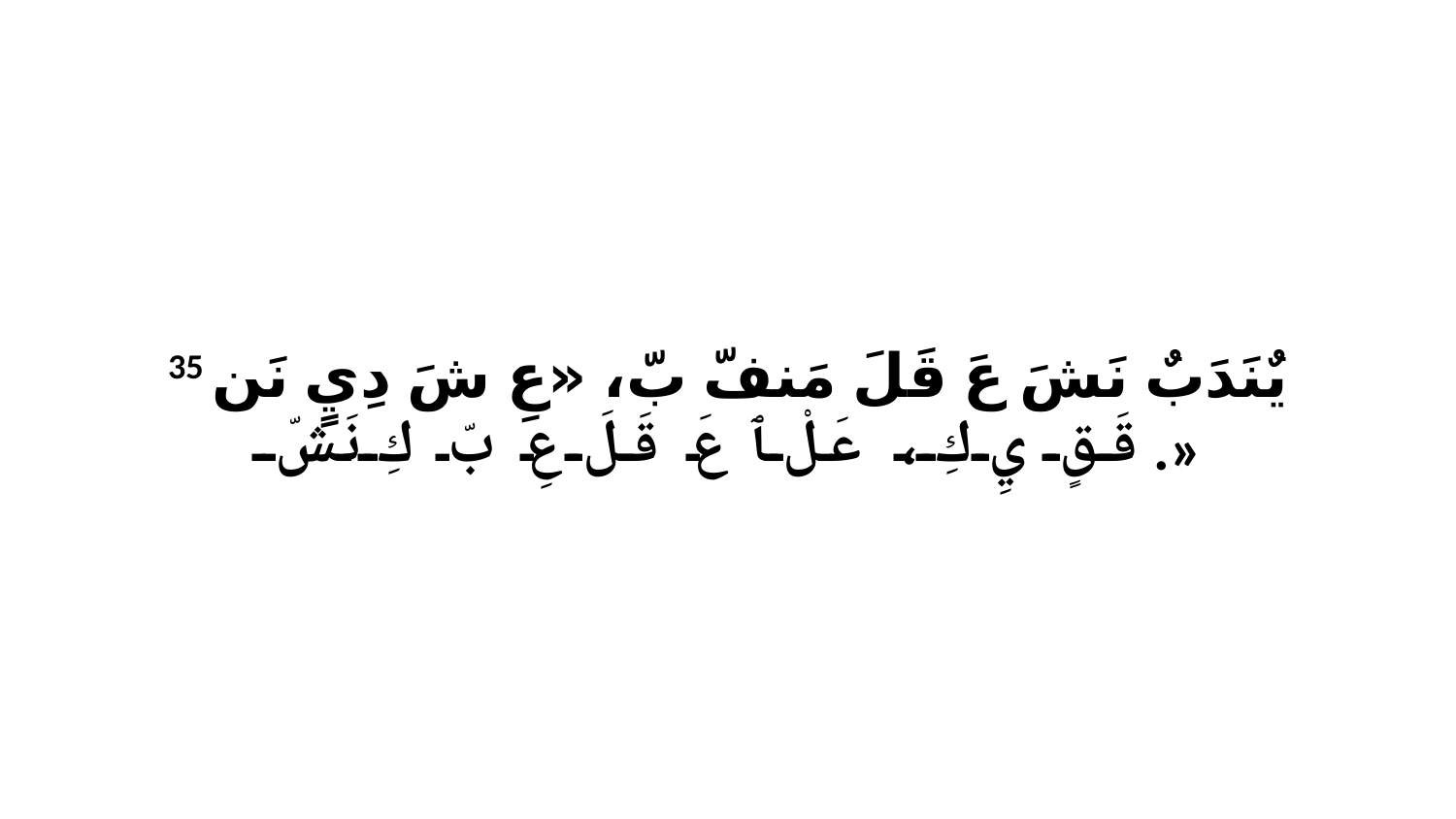

35 يٌنَدَبٌ نَشَ عَ قَلَ مَنفّ بّ، «عِ شَ دِيٍ نَن قَقٍ يِ كِ، عَلْ ﭑ عَ قَلَ عِ بّ كِ نَشّ.»